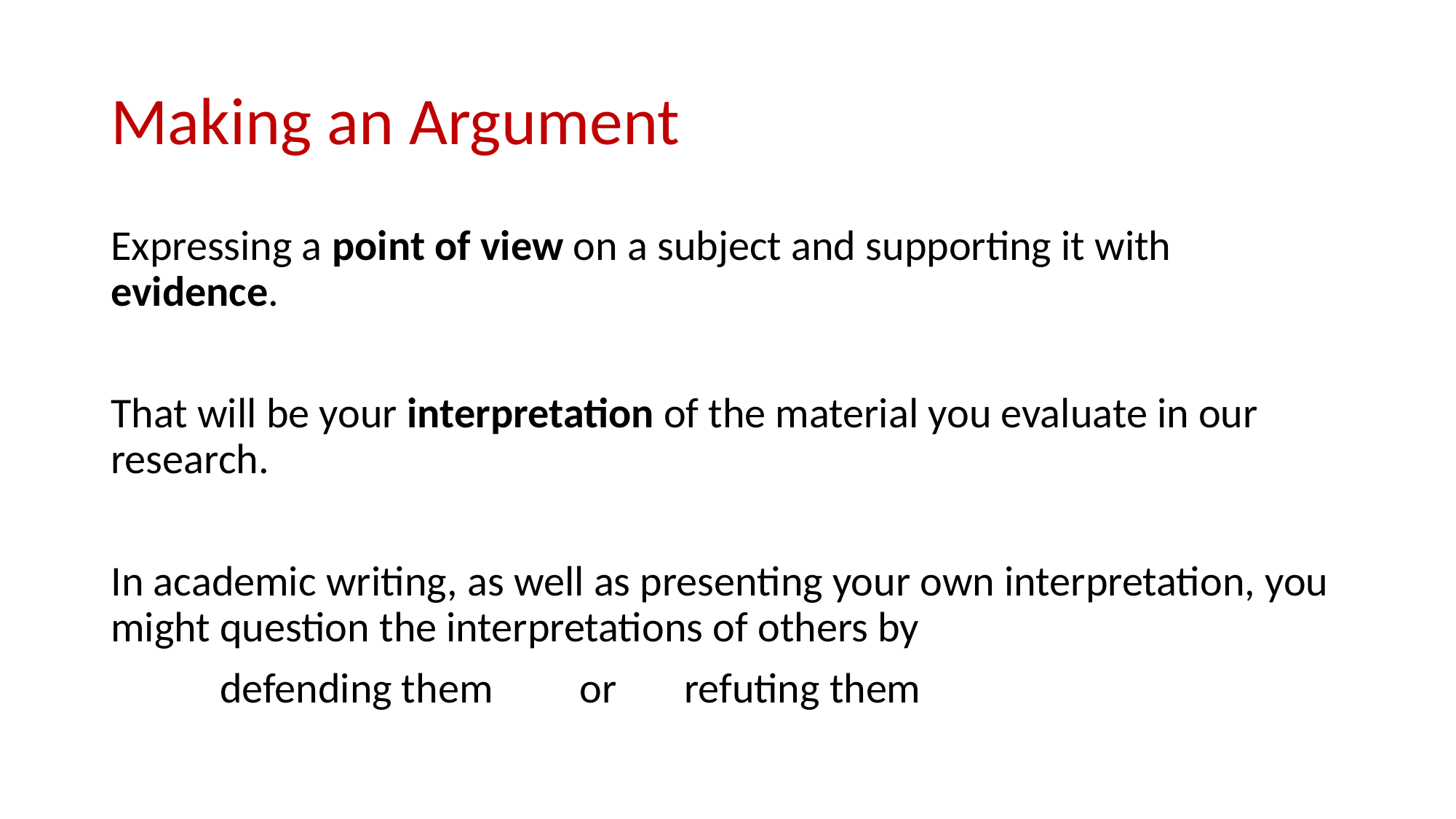

# Making an Argument
Expressing a point of view on a subject and supporting it with evidence.

That will be your interpretation of the material you evaluate in our research.

In academic writing, as well as presenting your own interpretation, you might question the interpretations of others by
	defending them         or       refuting them